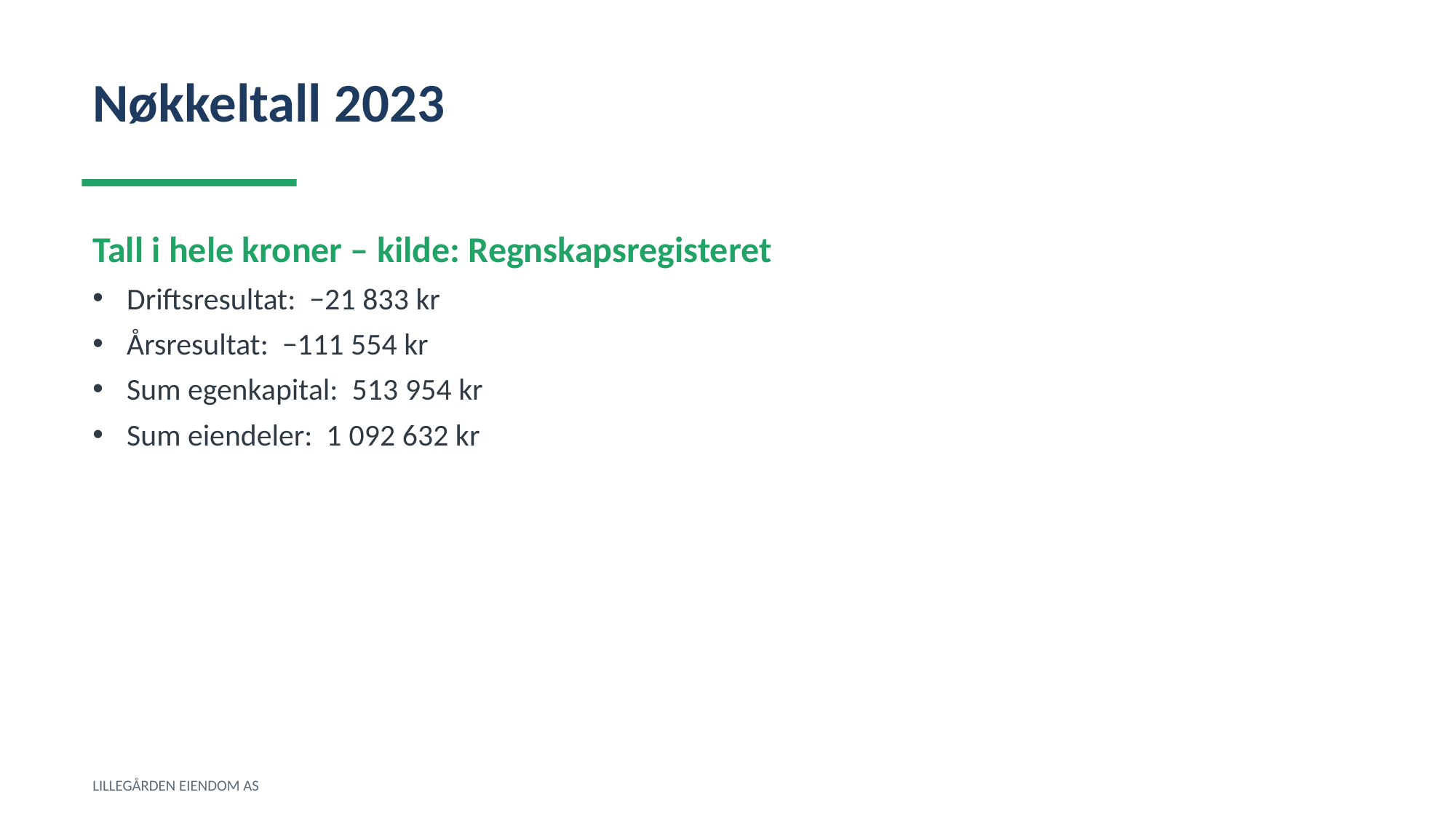

Nøkkeltall 2023

Tall i hele kroner – kilde: Regnskapsregisteret
Driftsresultat:  −21 833 kr
Årsresultat:  −111 554 kr
Sum egenkapital:  513 954 kr
Sum eiendeler:  1 092 632 kr
LILLEGÅRDEN EIENDOM AS